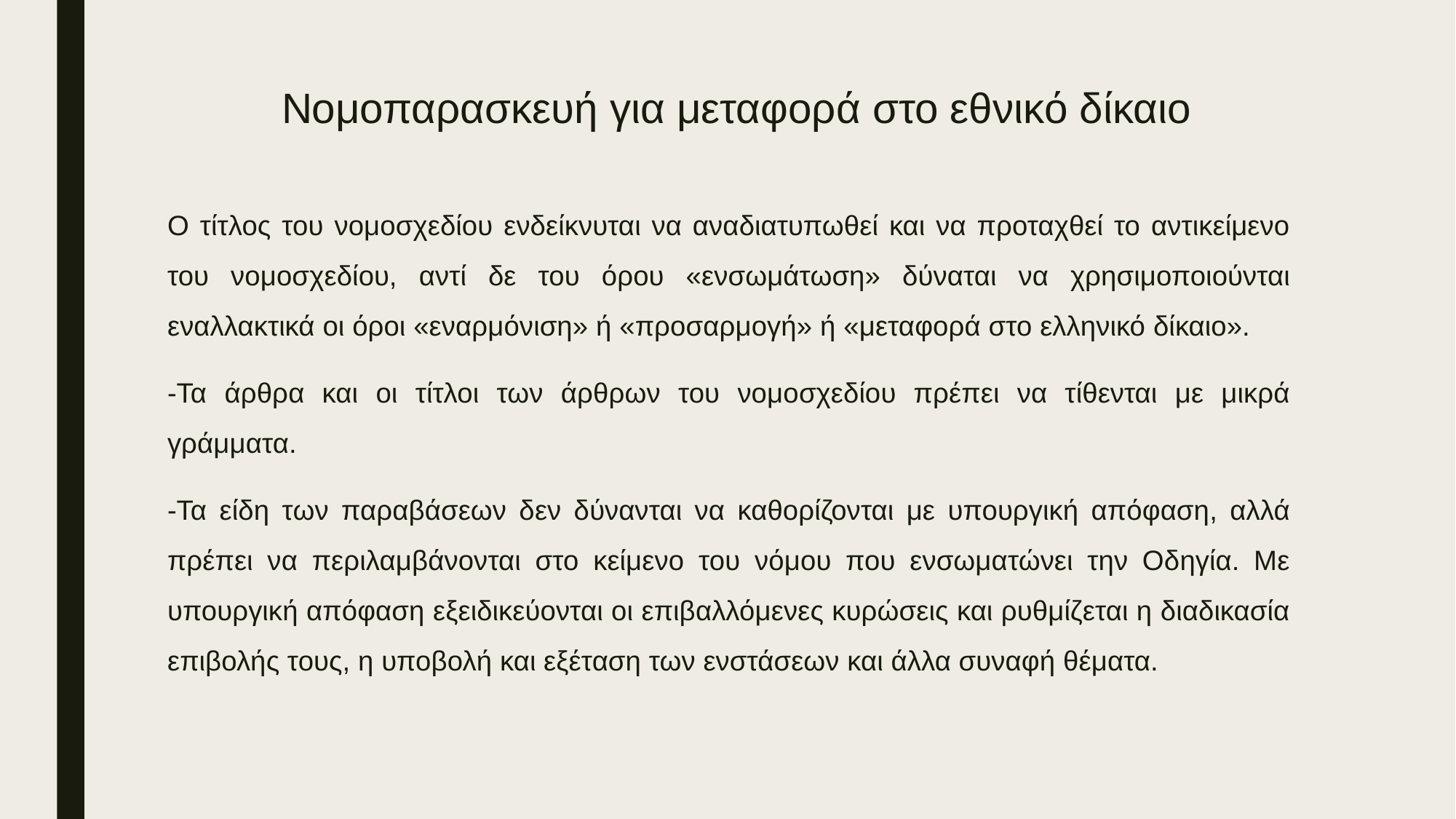

# Νομοπαρασκευή για μεταφορά στο εθνικό δίκαιο
Ο τίτλος του νομοσχεδίου ενδείκνυται να αναδιατυπωθεί και να προταχθεί το αντικείμενο του νομοσχεδίου, αντί δε του όρου «ενσωμάτωση» δύναται να χρησιμοποιούνται εναλλακτικά οι όροι «εναρμόνιση» ή «προσαρμογή» ή «μεταφορά στο ελληνικό δίκαιο».
-Τα άρθρα και οι τίτλοι των άρθρων του νομοσχεδίου πρέπει να τίθενται με μικρά γράμματα.
-Τα είδη των παραβάσεων δεν δύνανται να καθορίζονται με υπουργική απόφαση, αλλά πρέπει να περιλαμβάνονται στο κείμενο του νόμου που ενσωματώνει την Οδηγία. Με υπουργική απόφαση εξειδικεύονται οι επιβαλλόμενες κυρώσεις και ρυθμίζεται η διαδικασία επιβολής τους, η υποβολή και εξέταση των ενστάσεων και άλλα συναφή θέματα.